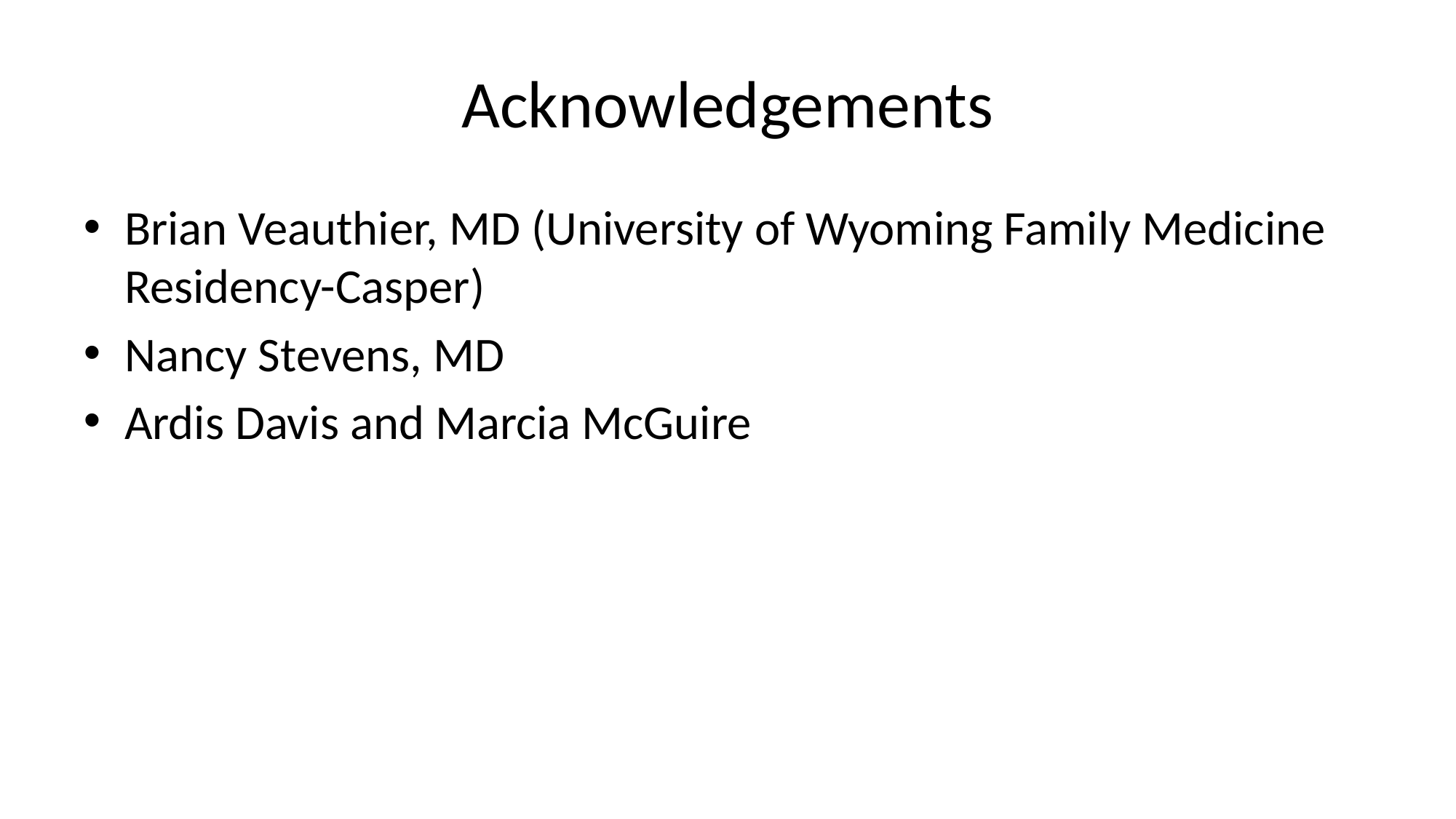

# Acknowledgements
Brian Veauthier, MD (University of Wyoming Family Medicine Residency-Casper)
Nancy Stevens, MD
Ardis Davis and Marcia McGuire